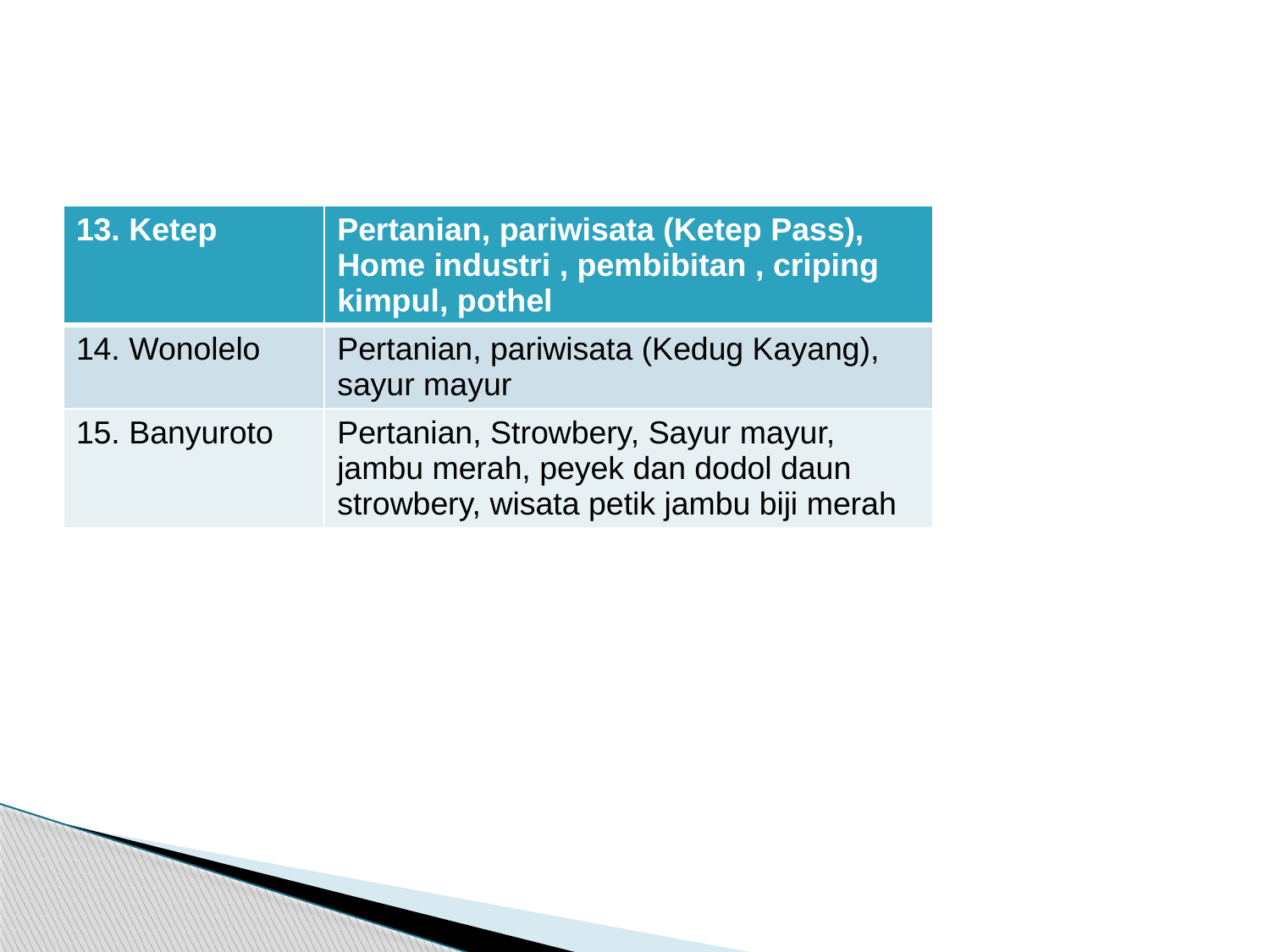

#
| 13. Ketep | Pertanian, pariwisata (Ketep Pass), Home industri , pembibitan , criping kimpul, pothel |
| --- | --- |
| 14. Wonolelo | Pertanian, pariwisata (Kedug Kayang), sayur mayur |
| 15. Banyuroto | Pertanian, Strowbery, Sayur mayur, jambu merah, peyek dan dodol daun strowbery, wisata petik jambu biji merah |